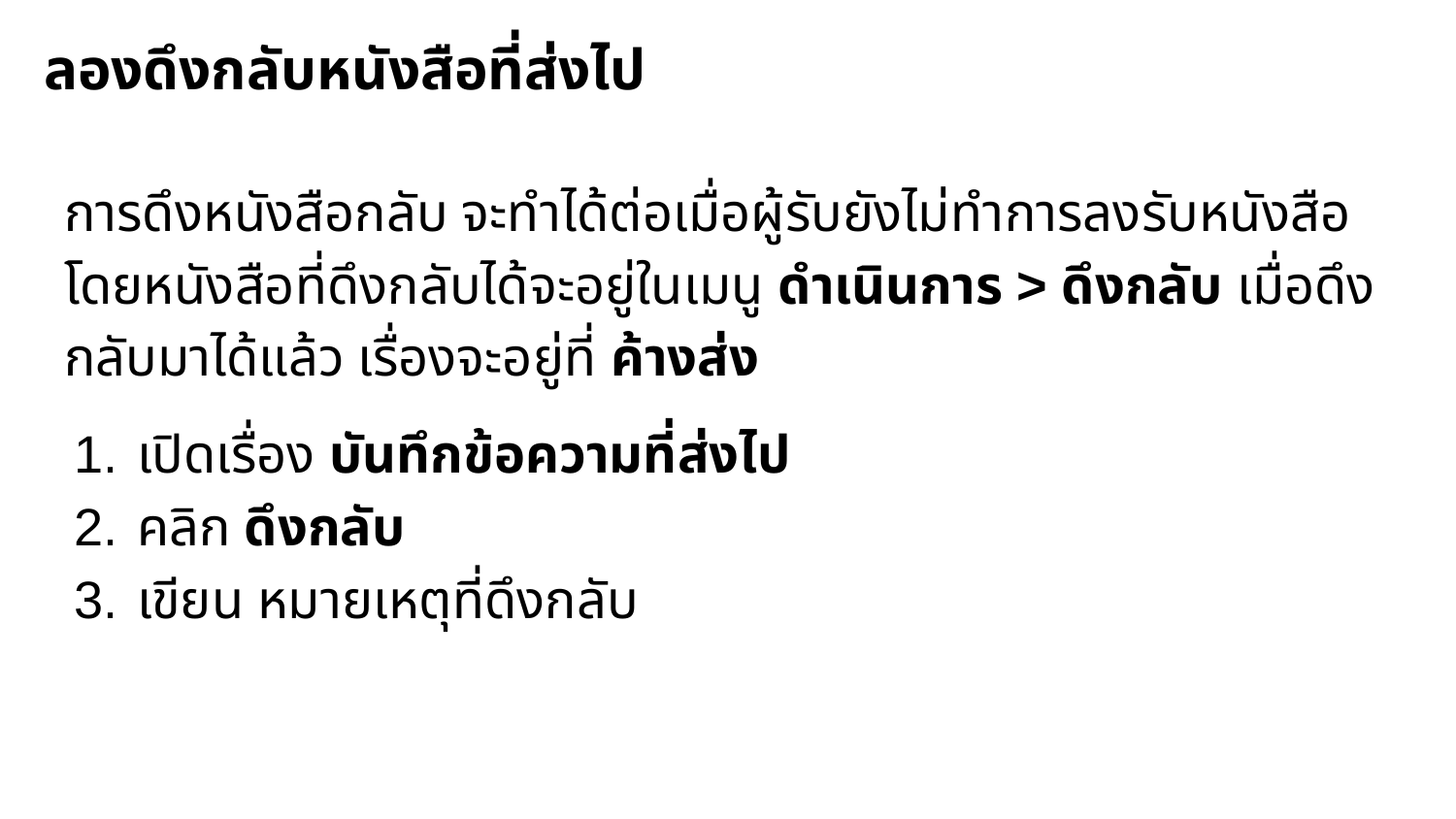

# ลองดึงกลับหนังสือที่ส่งไป
การดึงหนังสือกลับ จะทำได้ต่อเมื่อผู้รับยังไม่ทำการลงรับหนังสือ โดยหนังสือที่ดึงกลับได้จะอยู่ในเมนู ดำเนินการ > ดึงกลับ เมื่อดึงกลับมาได้แล้ว เรื่องจะอยู่ที่ ค้างส่ง
เปิดเรื่อง บันทึกข้อความที่ส่งไป
คลิก ดึงกลับ
เขียน หมายเหตุที่ดึงกลับ